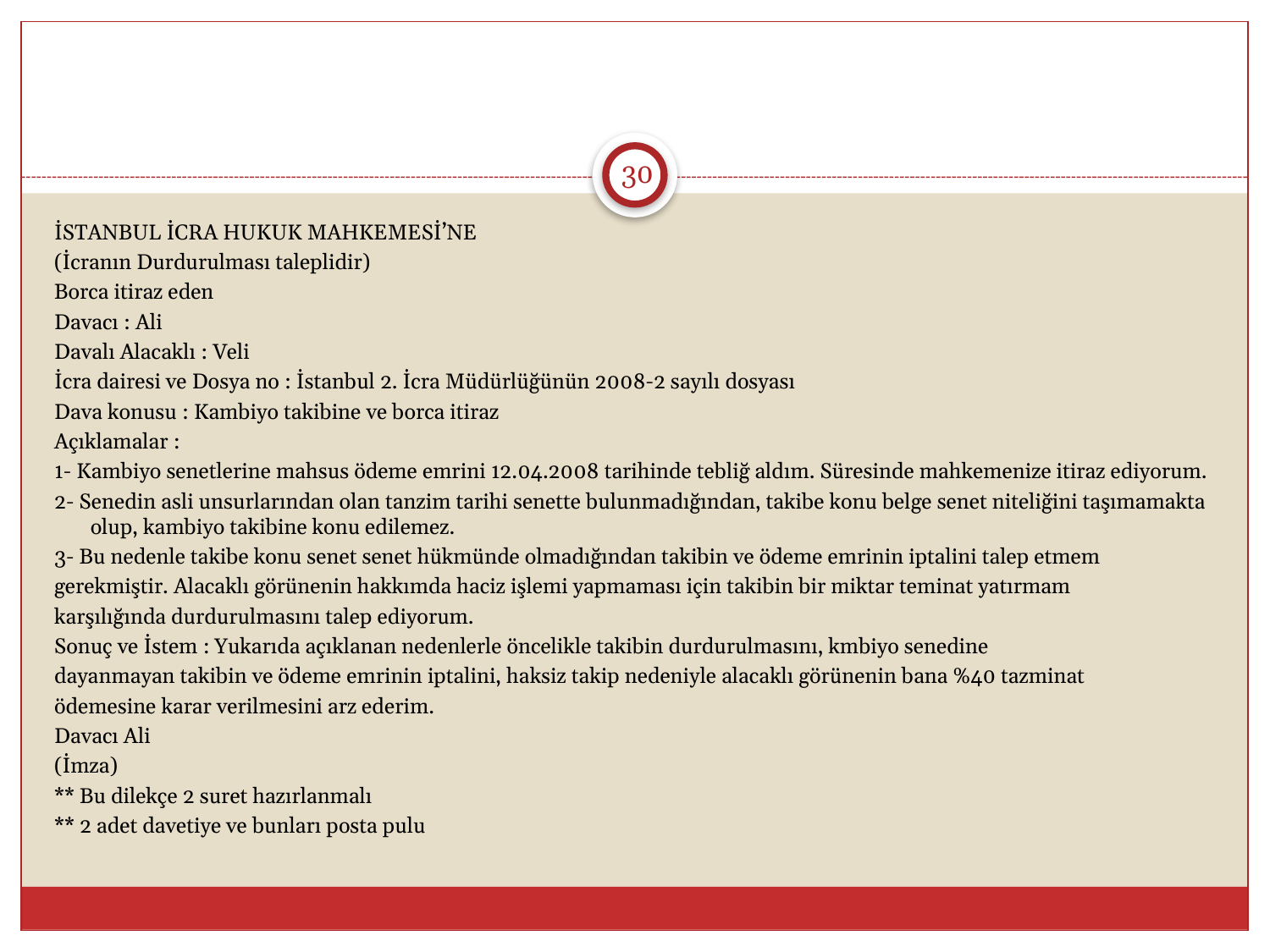

#
30
İSTANBUL İCRA HUKUK MAHKEMESİ’NE
(İcranın Durdurulması taleplidir)
Borca itiraz eden
Davacı : Ali
Davalı Alacaklı : Veli
İcra dairesi ve Dosya no : İstanbul 2. İcra Müdürlüğünün 2008-2 sayılı dosyası
Dava konusu : Kambiyo takibine ve borca itiraz
Açıklamalar :
1- Kambiyo senetlerine mahsus ödeme emrini 12.04.2008 tarihinde tebliğ aldım. Süresinde mahkemenize itiraz ediyorum.
2- Senedin asli unsurlarından olan tanzim tarihi senette bulunmadığından, takibe konu belge senet niteliğini taşımamakta olup, kambiyo takibine konu edilemez.
3- Bu nedenle takibe konu senet senet hükmünde olmadığından takibin ve ödeme emrinin iptalini talep etmem
gerekmiştir. Alacaklı görünenin hakkımda haciz işlemi yapmaması için takibin bir miktar teminat yatırmam
karşılığında durdurulmasını talep ediyorum.
Sonuç ve İstem : Yukarıda açıklanan nedenlerle öncelikle takibin durdurulmasını, kmbiyo senedine
dayanmayan takibin ve ödeme emrinin iptalini, haksiz takip nedeniyle alacaklı görünenin bana %40 tazminat
ödemesine karar verilmesini arz ederim.
Davacı Ali
(İmza)
** Bu dilekçe 2 suret hazırlanmalı
** 2 adet davetiye ve bunları posta pulu